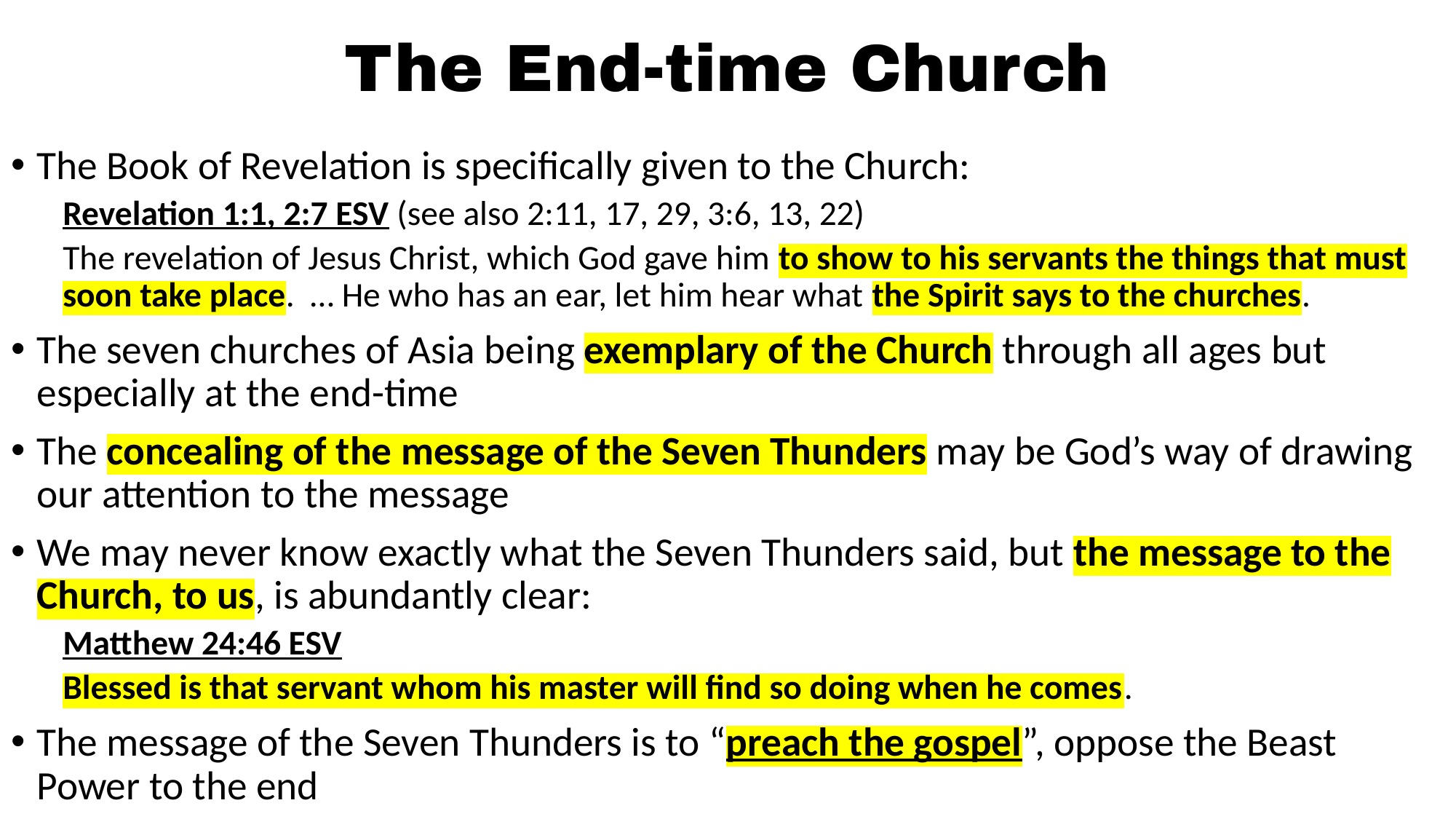

# The End-time Church
The Book of Revelation is specifically given to the Church:
Revelation 1:1, 2:7 ESV (see also 2:11, 17, 29, 3:6, 13, 22)
The revelation of Jesus Christ, which God gave him to show to his servants the things that must soon take place.  … He who has an ear, let him hear what the Spirit says to the churches.
The seven churches of Asia being exemplary of the Church through all ages but especially at the end-time
The concealing of the message of the Seven Thunders may be God’s way of drawing our attention to the message
We may never know exactly what the Seven Thunders said, but the message to the Church, to us, is abundantly clear:
Matthew 24:46 ESV
Blessed is that servant whom his master will find so doing when he comes.
The message of the Seven Thunders is to “preach the gospel”, oppose the Beast Power to the end